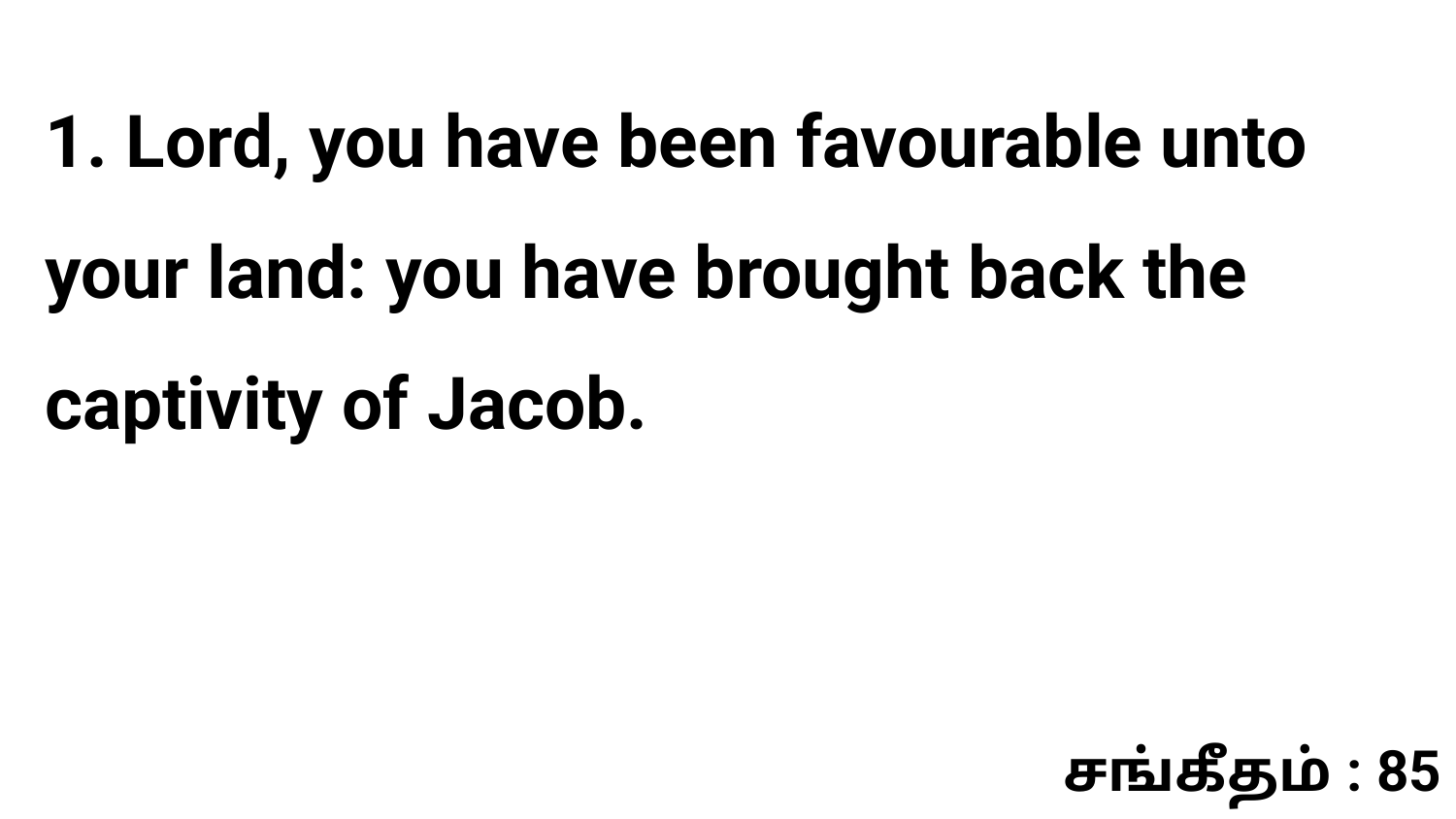

1. Lord, you have been favourable unto your land: you have brought back the captivity of Jacob.
சங்கீதம் : 85